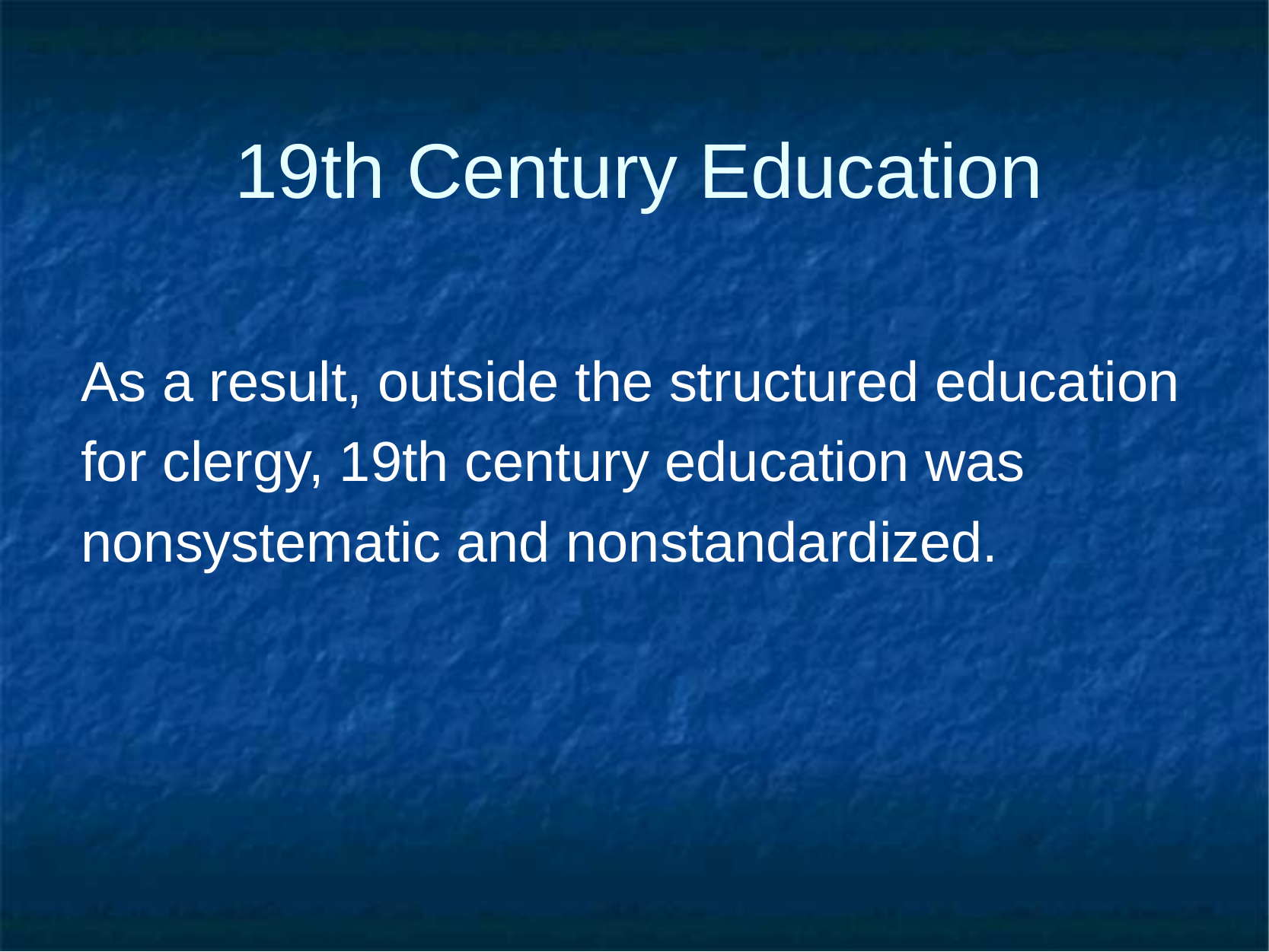

# 19th Century Education

As a result, outside the structured education for clergy, 19th century education was nonsystematic and nonstandardized.